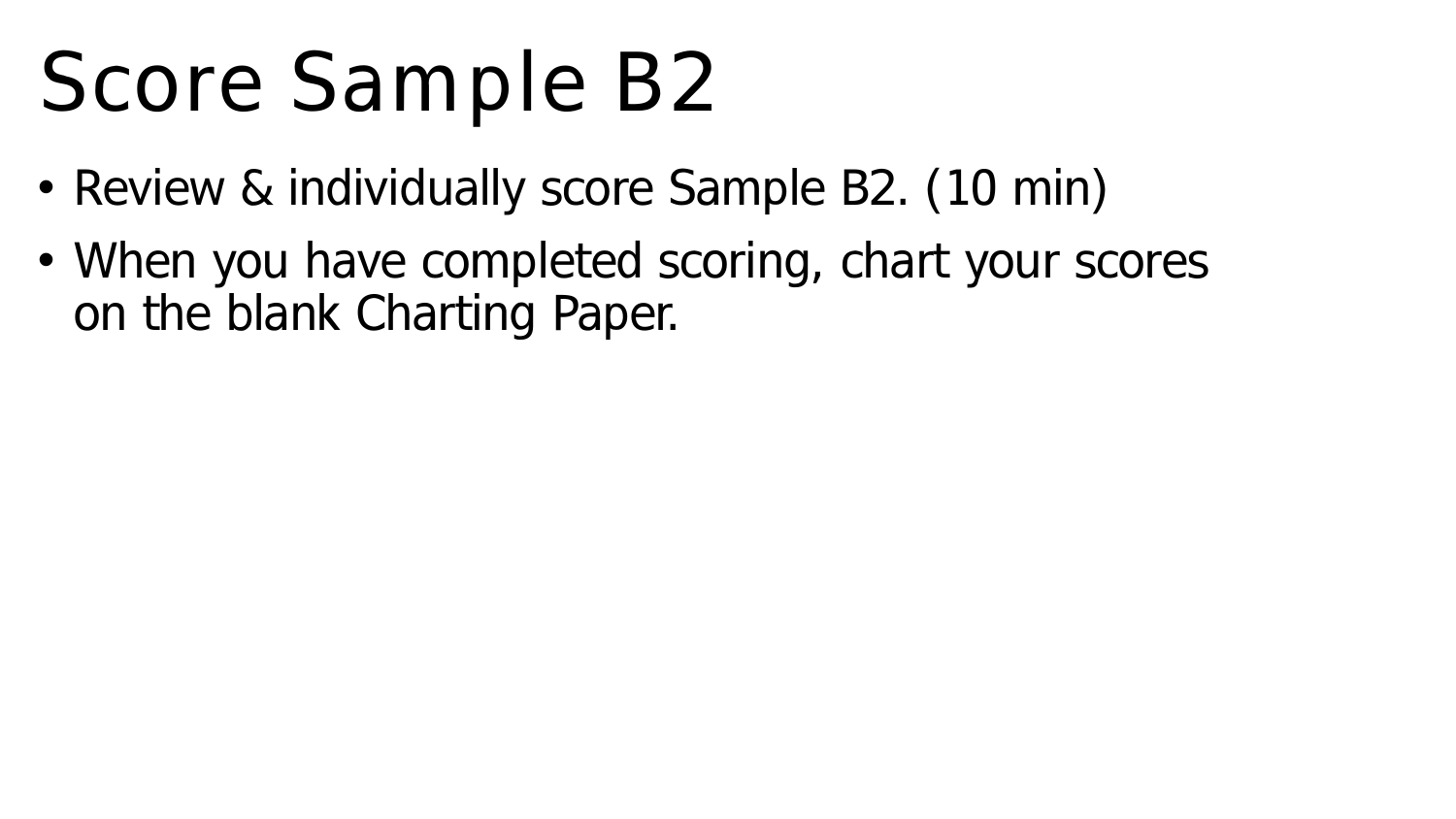

# Score Sample B2
Review & individually score Sample B2. (10 min)
When you have completed scoring, chart your scores on the blank Charting Paper.